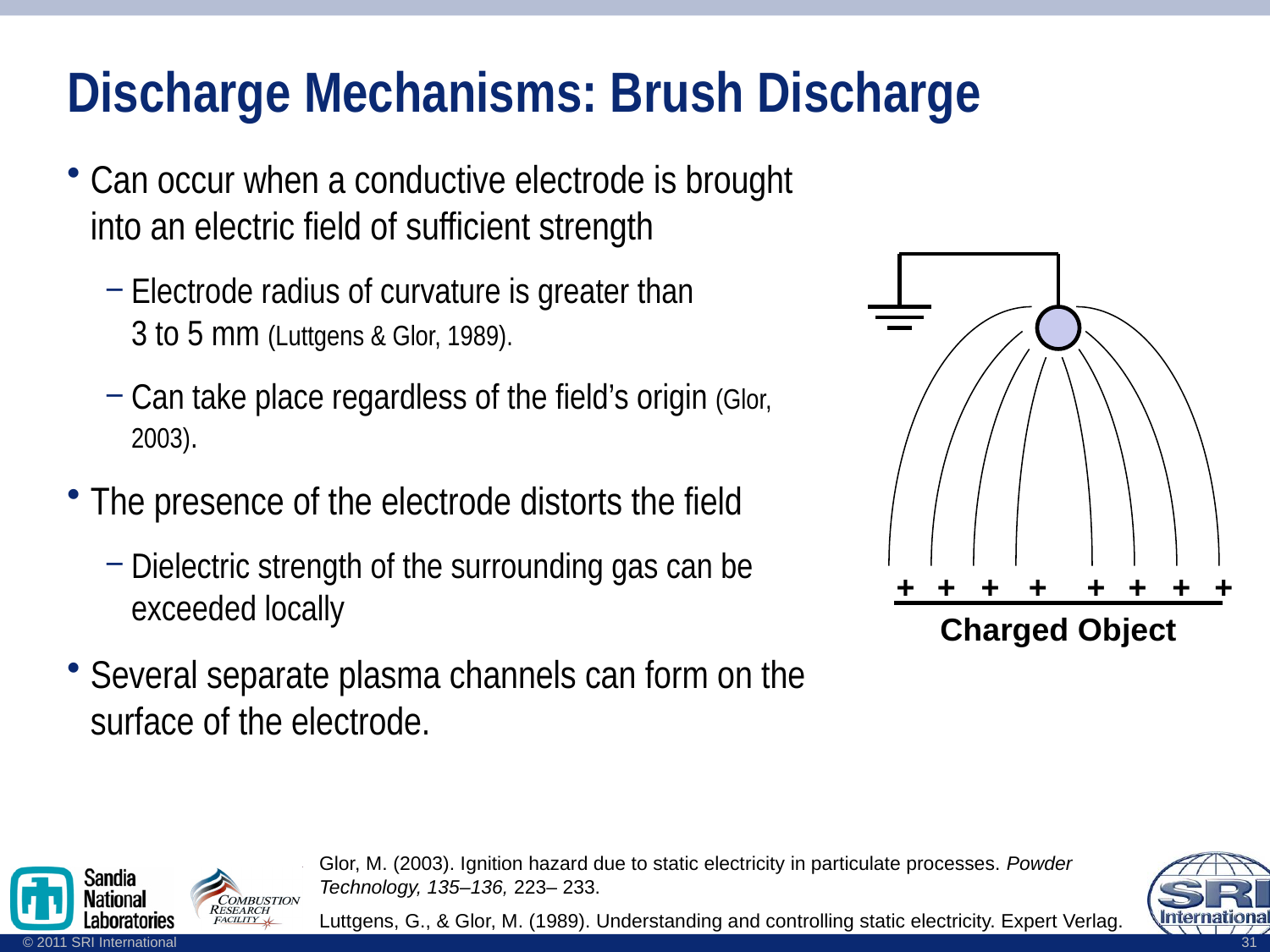

# Discharge Mechanisms: Brush Discharge
Can occur when a conductive electrode is brought into an electric field of sufficient strength
Electrode radius of curvature is greater than
3 to 5 mm (Luttgens & Glor, 1989).
Can take place regardless of the field’s origin (Glor, 2003).
The presence of the electrode distorts the field
Dielectric strength of the surrounding gas can be exceeded locally
Several separate plasma channels can form on the surface of the electrode.

+
+
+
+
+
+
+
+
Charged Object

Glor, M. (2003). Ignition hazard due to static electricity in particulate processes. Powder Technology, 135–136, 223– 233.
Luttgens, G., & Glor, M. (1989). Understanding and controlling static electricity. Expert Verlag.

31